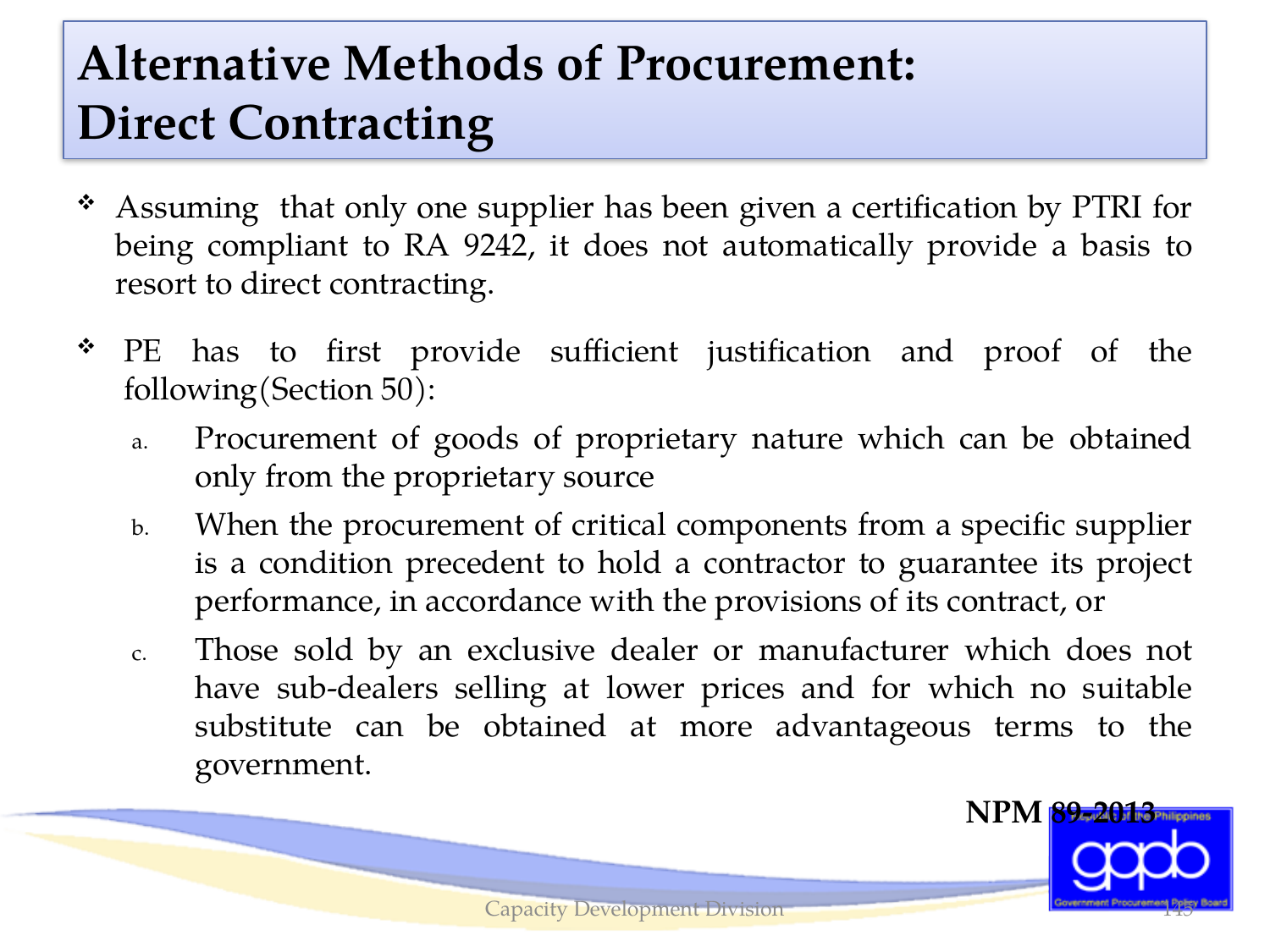

# Alternative Methods of Procurement: Direct Contracting
Assuming  that only one supplier has been given a certification by PTRI for being compliant to RA 9242, it does not automatically provide a basis to resort to direct contracting.

PE has to first provide sufficient justification and proof of the following(Section 50):
Procurement of goods of proprietary nature which can be obtained only from the proprietary source
When the procurement of critical components from a specific supplier is a condition precedent to hold a contractor to guarantee its project performance, in accordance with the provisions of its contract, or
Those sold by an exclusive dealer or manufacturer which does not have sub-dealers selling at lower prices and for which no suitable substitute can be obtained at more advantageous terms to the government.
							NPM 89-2013

Capacity Development Division
145